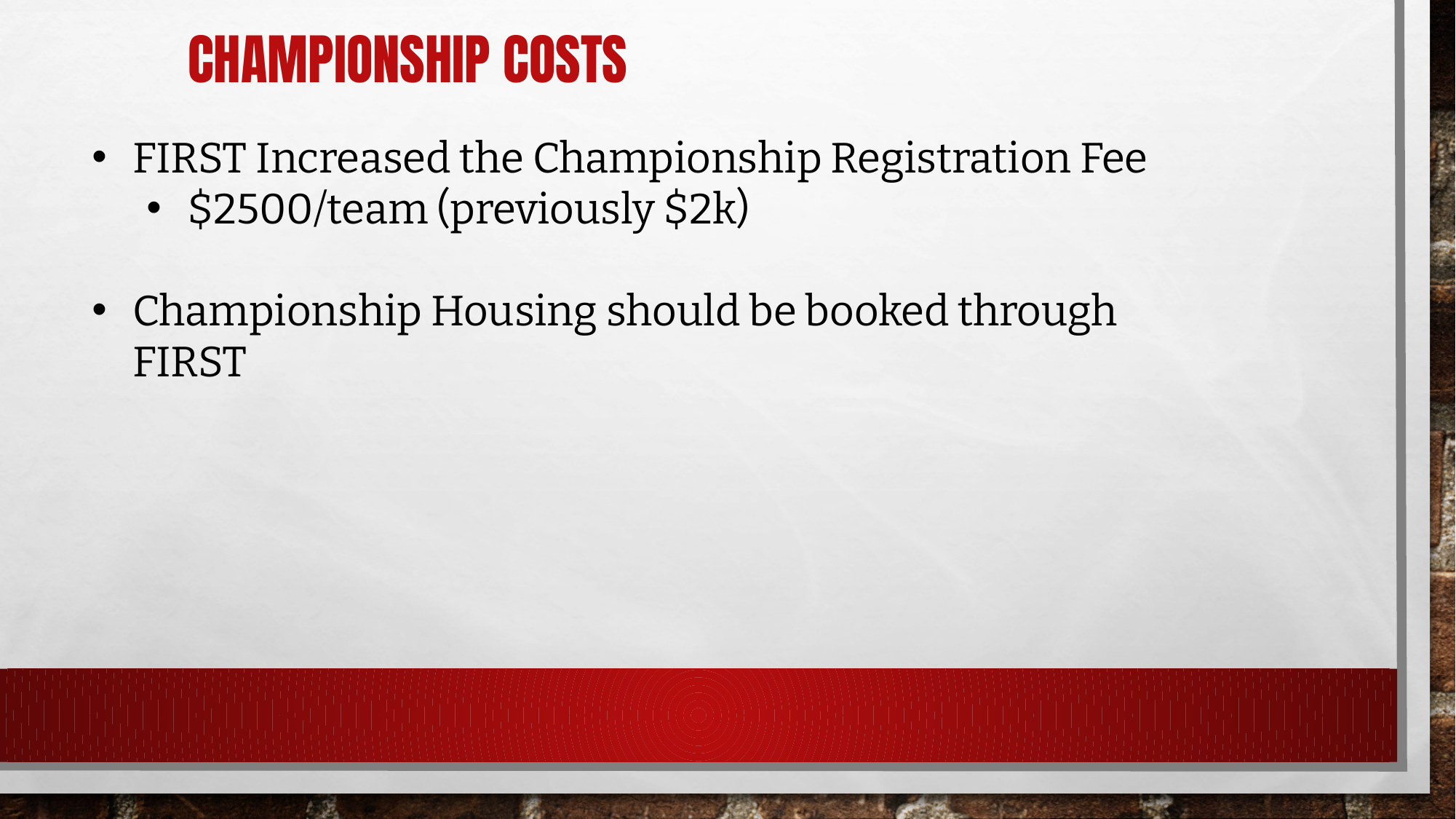

# Championship Costs
FIRST Increased the Championship Registration Fee
$2500/team (previously $2k)

Championship Housing should be booked through FIRST